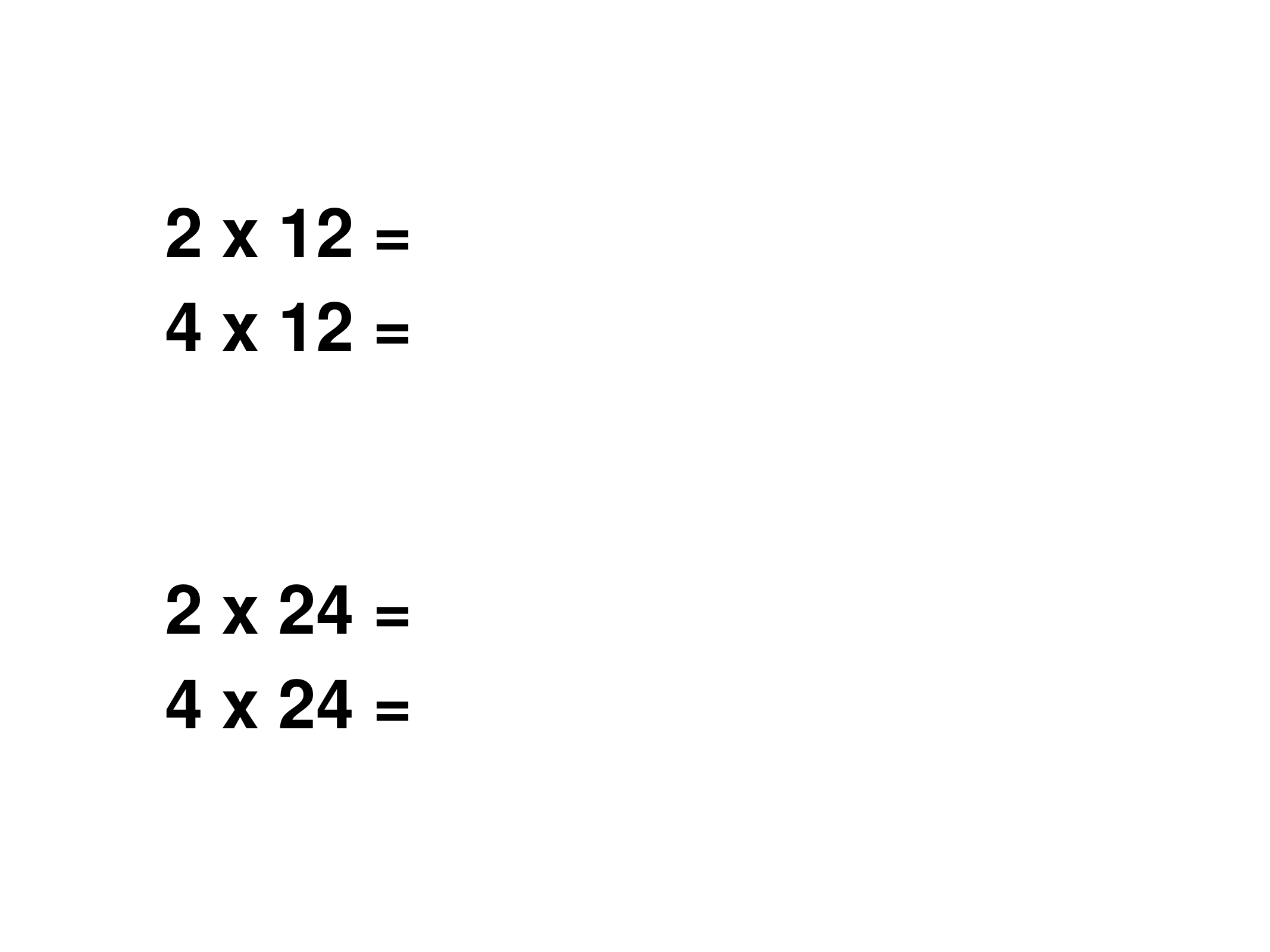

2 x 12 =
4 x 12 =

2 x 24 =
4 x 24 =